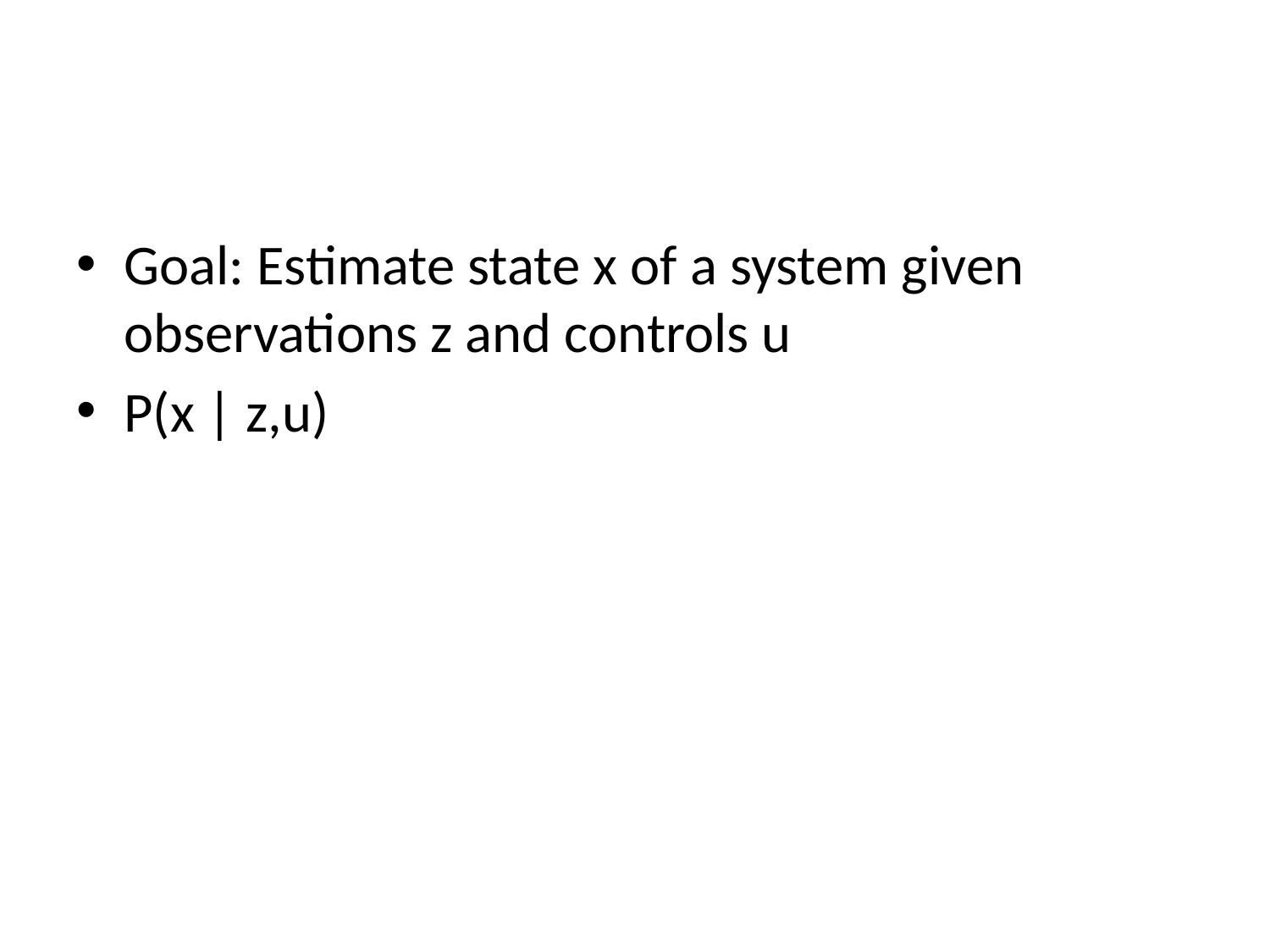

#
Goal: Estimate state x of a system given observations z and controls u
P(x | z,u)